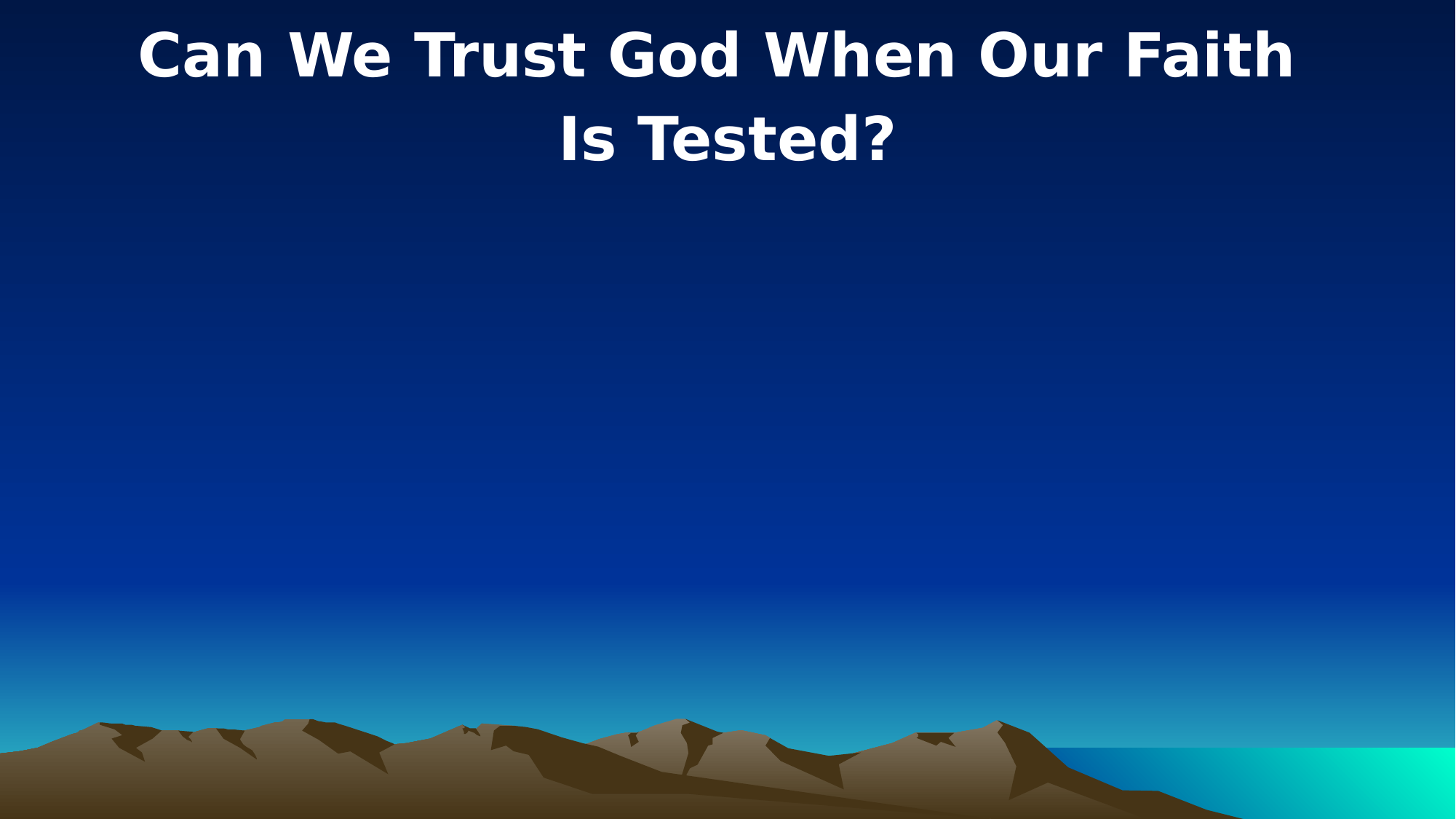

Can We Trust God When Our Faith
Is Tested?